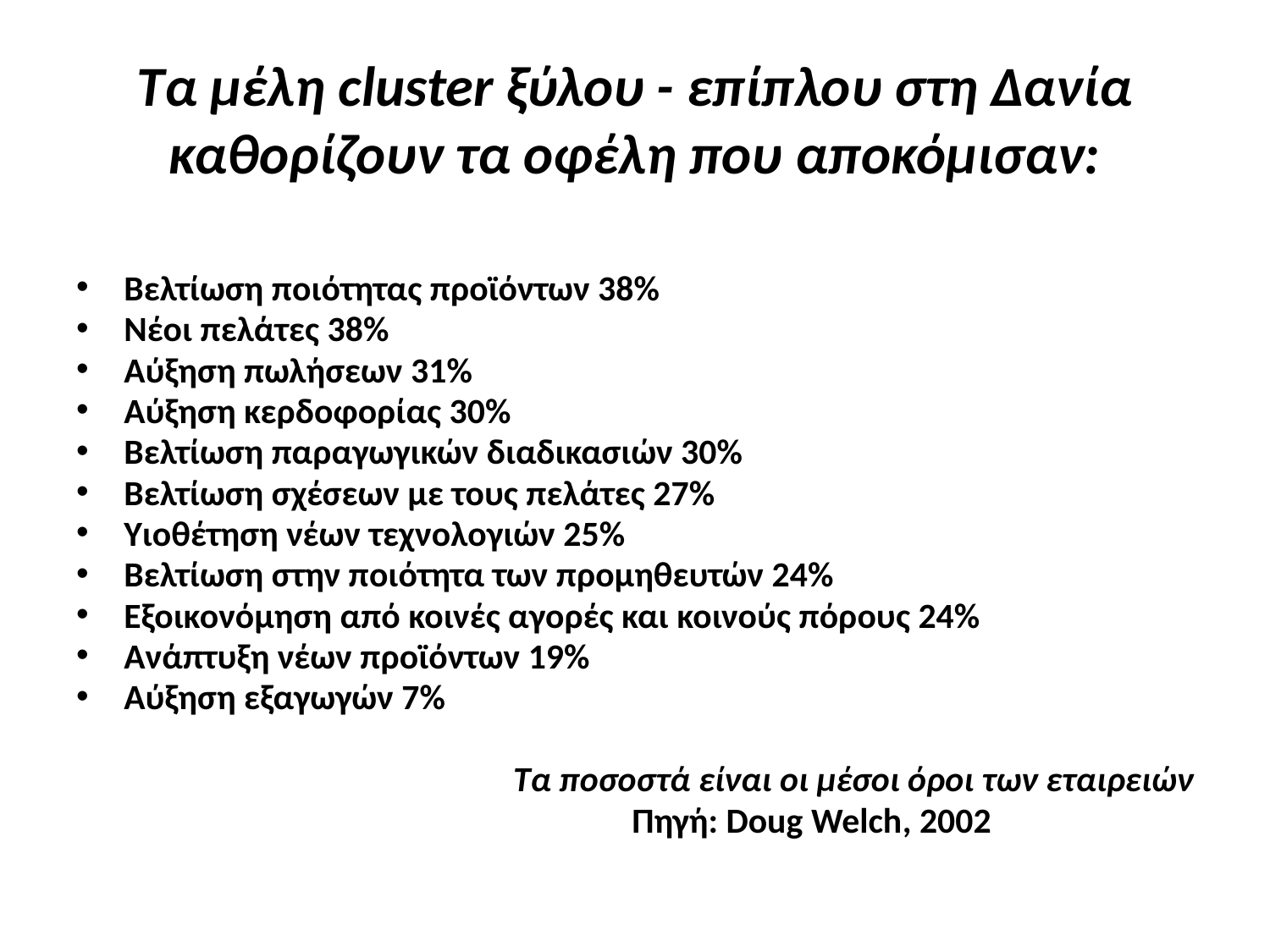

# Τα μέλη cluster ξύλου - επίπλου στη Δανία καθορίζουν τα οφέλη που αποκόμισαν:

Βελτίωση ποιότητας προϊόντων 38%
Νέοι πελάτες 38%
Αύξηση πωλήσεων 31%
Αύξηση κερδοφορίας 30%
Βελτίωση παραγωγικών διαδικασιών 30%
Βελτίωση σχέσεων με τους πελάτες 27%
Υιοθέτηση νέων τεχνολογιών 25%
Βελτίωση στην ποιότητα των προμηθευτών 24%
Εξοικονόμηση από κοινές αγορές και κοινούς πόρους 24%
Ανάπτυξη νέων προϊόντων 19%
Αύξηση εξαγωγών 7%

Τα ποσοστά είναι οι μέσοι όροι των εταιρειών
					Πηγή: Doug Welch, 2002